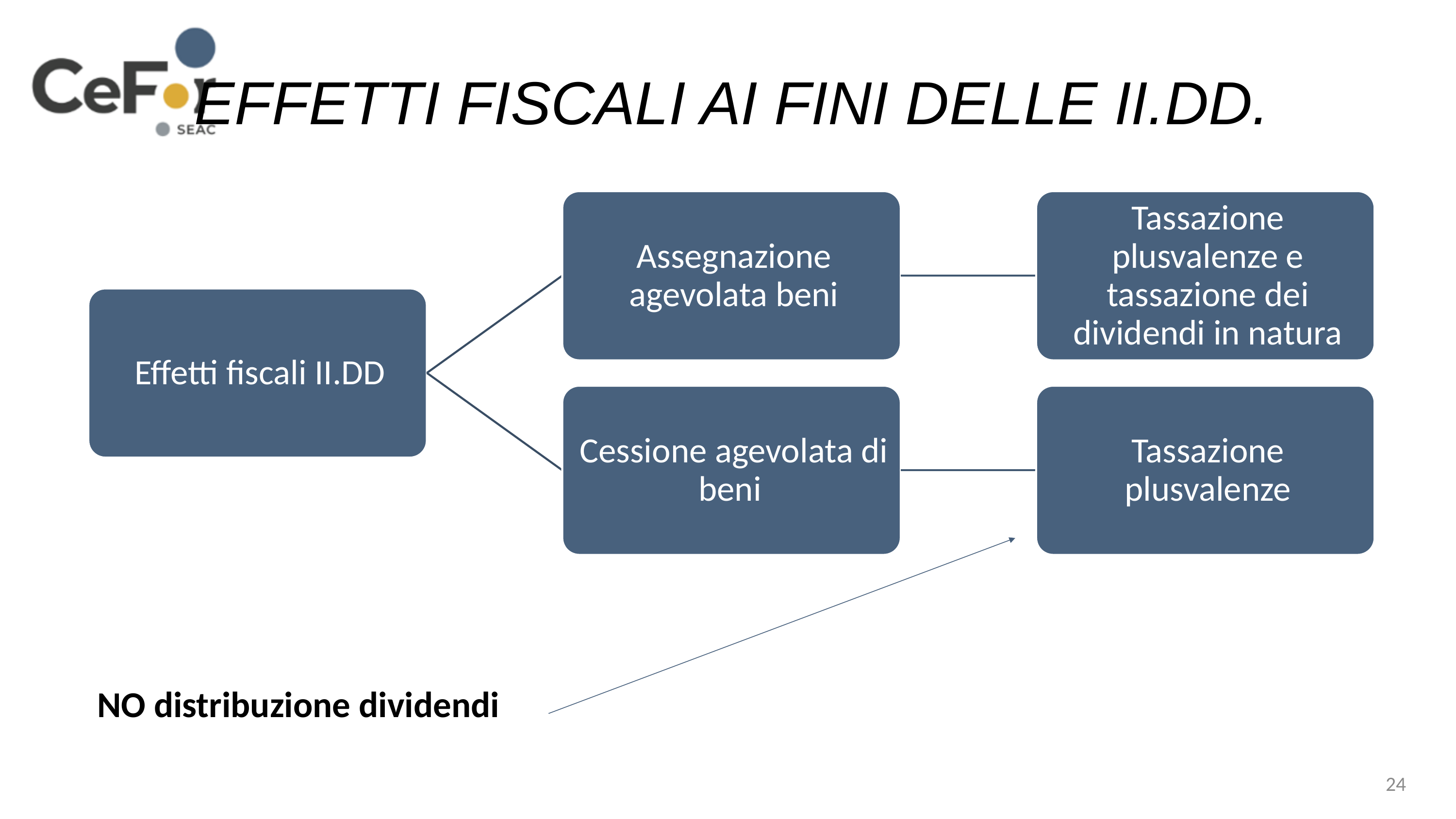

EFFETTI FISCALI AI FINI DELLE II.DD.
Effetti fiscali II.DD

Assegnazione agevolata beni

Tassazione plusvalenze e tassazione dei dividendi in natura

Cessione agevolata di beni

Tassazione plusvalenze
NO distribuzione dividendi
24